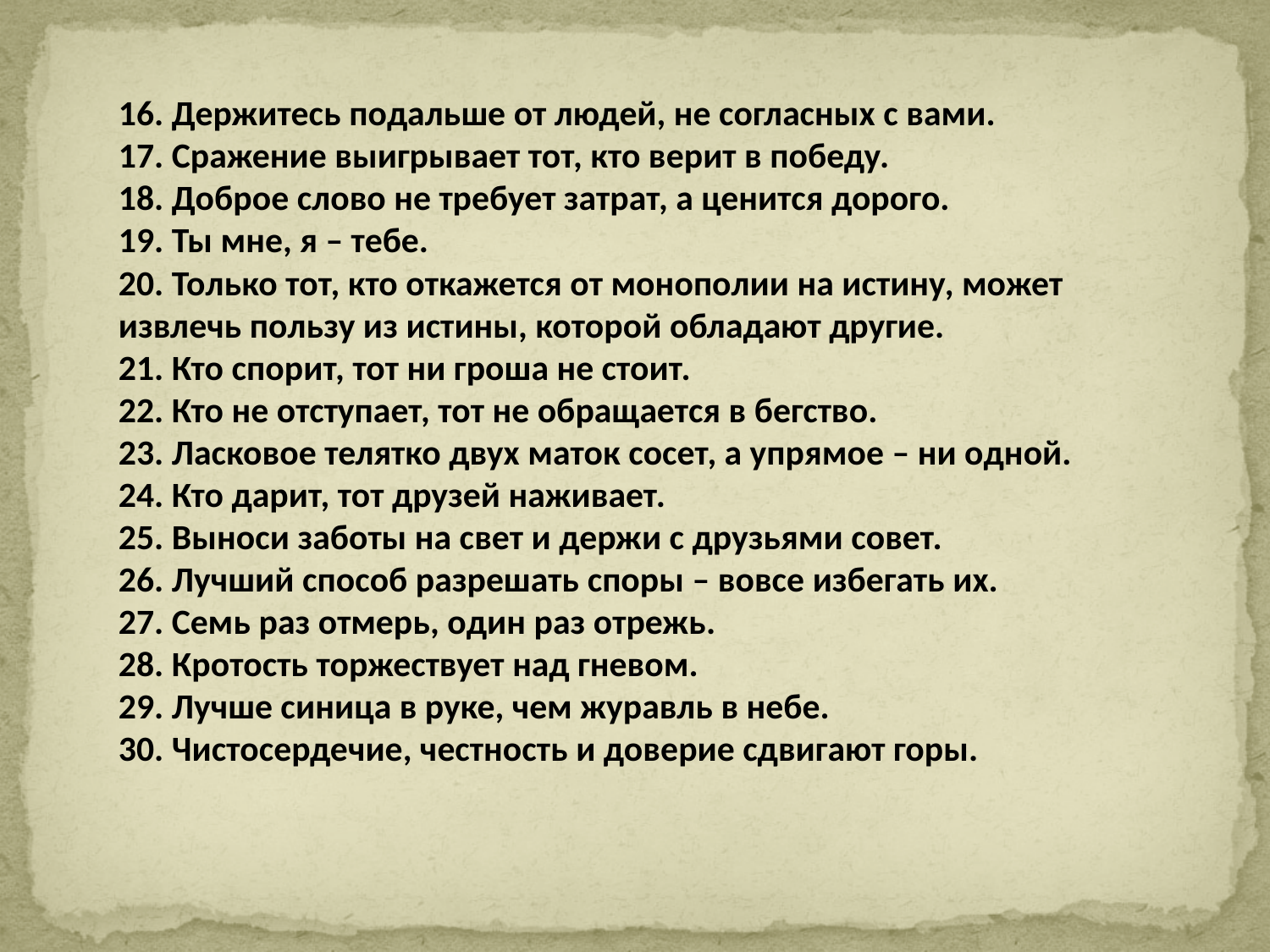

16. Держитесь подальше от людей, не согласных с вами.
17. Сражение выигрывает тот, кто верит в победу.
18. Доброе слово не требует затрат, а ценится дорого.
19. Ты мне, я – тебе.
20. Только тот, кто откажется от монополии на истину, может извлечь пользу из истины, которой обладают другие.
21. Кто спорит, тот ни гроша не стоит.
22. Кто не отступает, тот не обращается в бегство.
23. Ласковое телятко двух маток сосет, а упрямое – ни одной.
24. Кто дарит, тот друзей наживает.
25. Выноси заботы на свет и держи с друзьями совет.
26. Лучший способ разрешать споры – вовсе избегать их.
27. Семь раз отмерь, один раз отрежь.
28. Кротость торжествует над гневом.
29. Лучше синица в руке, чем журавль в небе.
30. Чистосердечие, честность и доверие сдвигают горы.